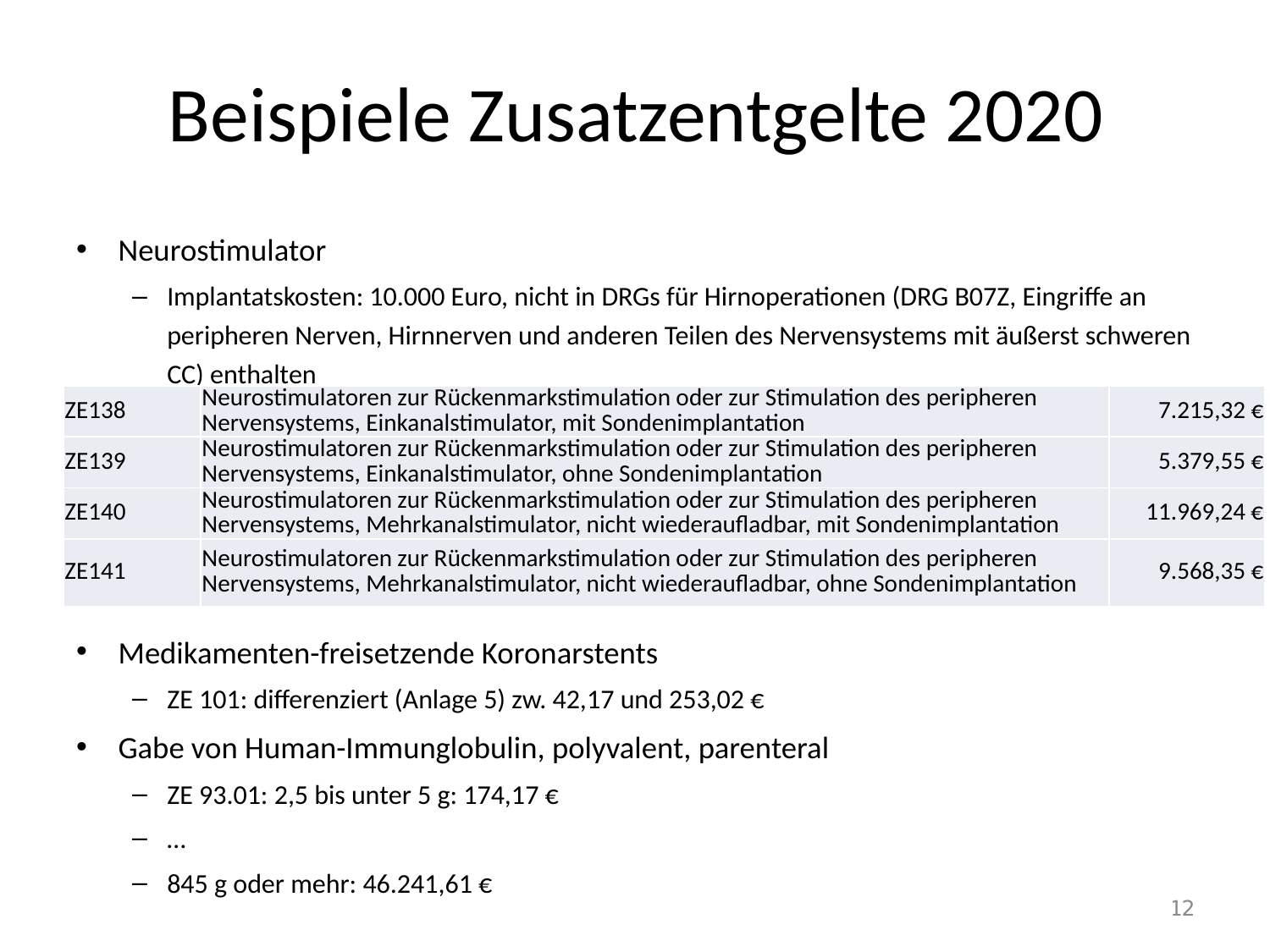

# Beispiele Zusatzentgelte 2020
Neurostimulator
Implantatskosten: 10.000 Euro, nicht in DRGs für Hirnoperationen (DRG B07Z, Eingriffe an peripheren Nerven, Hirnnerven und anderen Teilen des Nervensystems mit äußerst schweren CC) enthalten

Medikamenten-freisetzende Koronarstents
ZE 101: differenziert (Anlage 5) zw. 42,17 und 253,02 €
Gabe von Human-Immunglobulin, polyvalent, parenteral
ZE 93.01: 2,5 bis unter 5 g: 174,17 €
…
845 g oder mehr: 46.241,61 €

| ZE138 | Neurostimulatoren zur Rückenmarkstimulation oder zur Stimulation des peripheren Nervensystems, Einkanalstimulator, mit Sondenimplantation | 7.215,32 € |
| --- | --- | --- |
| ZE139 | Neurostimulatoren zur Rückenmarkstimulation oder zur Stimulation des peripheren Nervensystems, Einkanalstimulator, ohne Sondenimplantation | 5.379,55 € |
| ZE140 | Neurostimulatoren zur Rückenmarkstimulation oder zur Stimulation des peripheren Nervensystems, Mehrkanalstimulator, nicht wiederaufladbar, mit Sondenimplantation | 11.969,24 € |
| ZE141 | Neurostimulatoren zur Rückenmarkstimulation oder zur Stimulation des peripheren Nervensystems, Mehrkanalstimulator, nicht wiederaufladbar, ohne Sondenimplantation | 9.568,35 € |
12